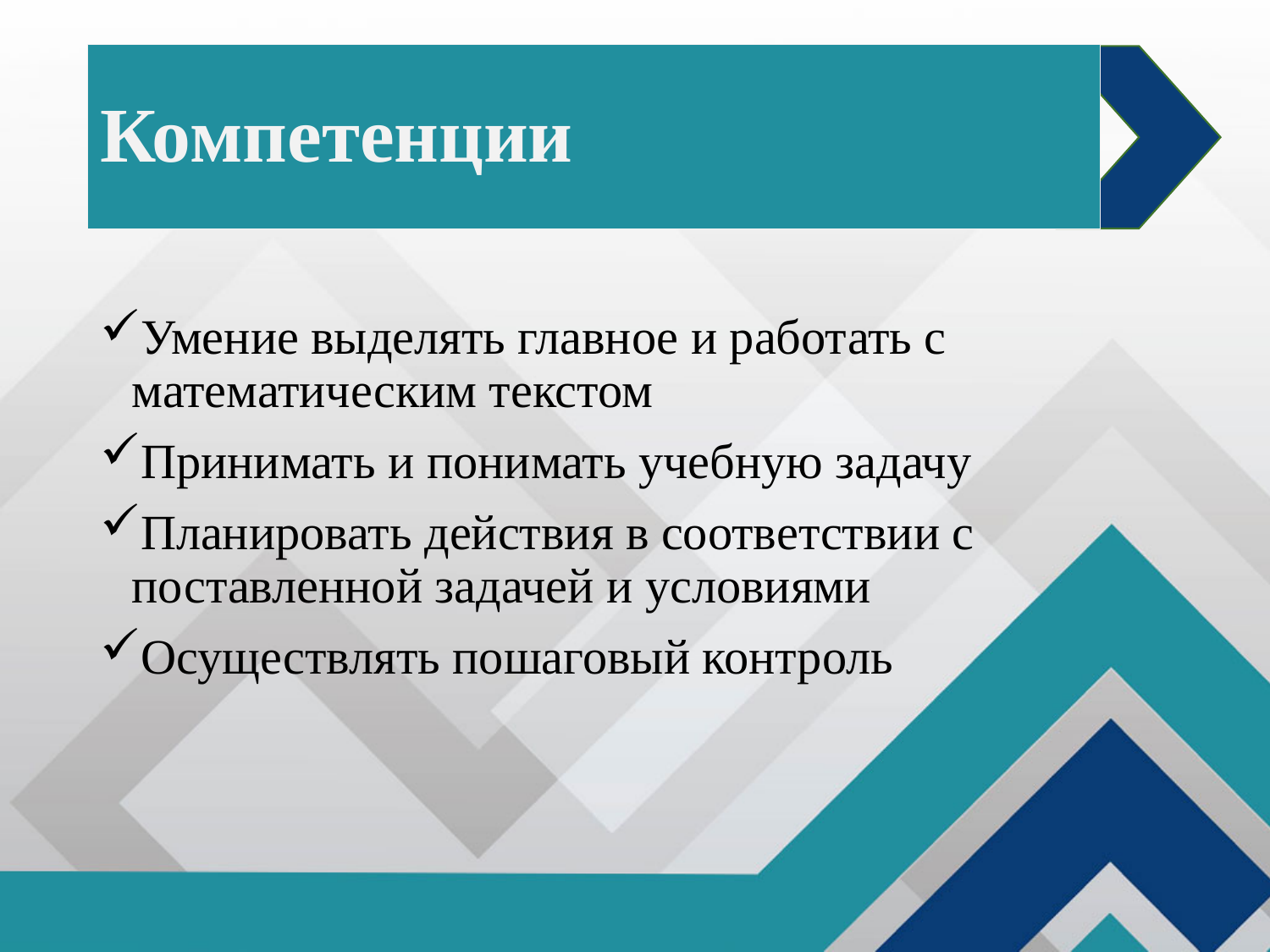

# Компетенции

Умение выделять главное и работать с математическим текстом
Принимать и понимать учебную задачу
Планировать действия в соответствии с поставленной задачей и условиями
Осуществлять пошаговый контроль